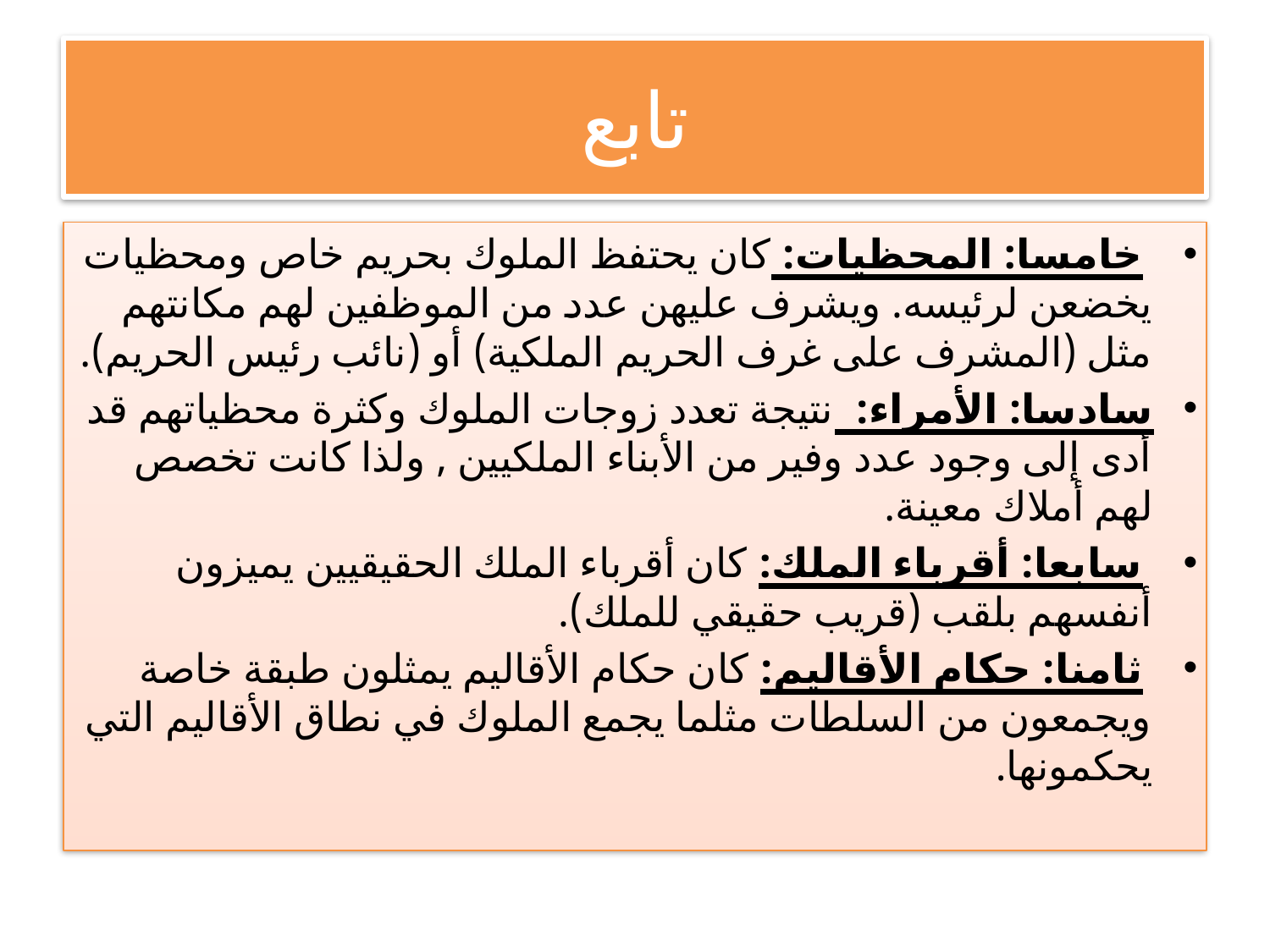

# تابع
 خامسا: المحظيات: كان يحتفظ الملوك بحريم خاص ومحظيات يخضعن لرئيسه. ويشرف عليهن عدد من الموظفين لهم مكانتهم مثل (المشرف على غرف الحريم الملكية) أو (نائب رئيس الحريم).
سادسا: الأمراء:  نتيجة تعدد زوجات الملوك وكثرة محظياتهم قد أدى إلى وجود عدد وفير من الأبناء الملكيين , ولذا كانت تخصص لهم أملاك معينة.
 سابعا: أقرباء الملك: كان أقرباء الملك الحقيقيين يميزون أنفسهم بلقب (قريب حقيقي للملك).
 ثامنا: حكام الأقاليم: كان حكام الأقاليم يمثلون طبقة خاصة ويجمعون من السلطات مثلما يجمع الملوك في نطاق الأقاليم التي يحكمونها.